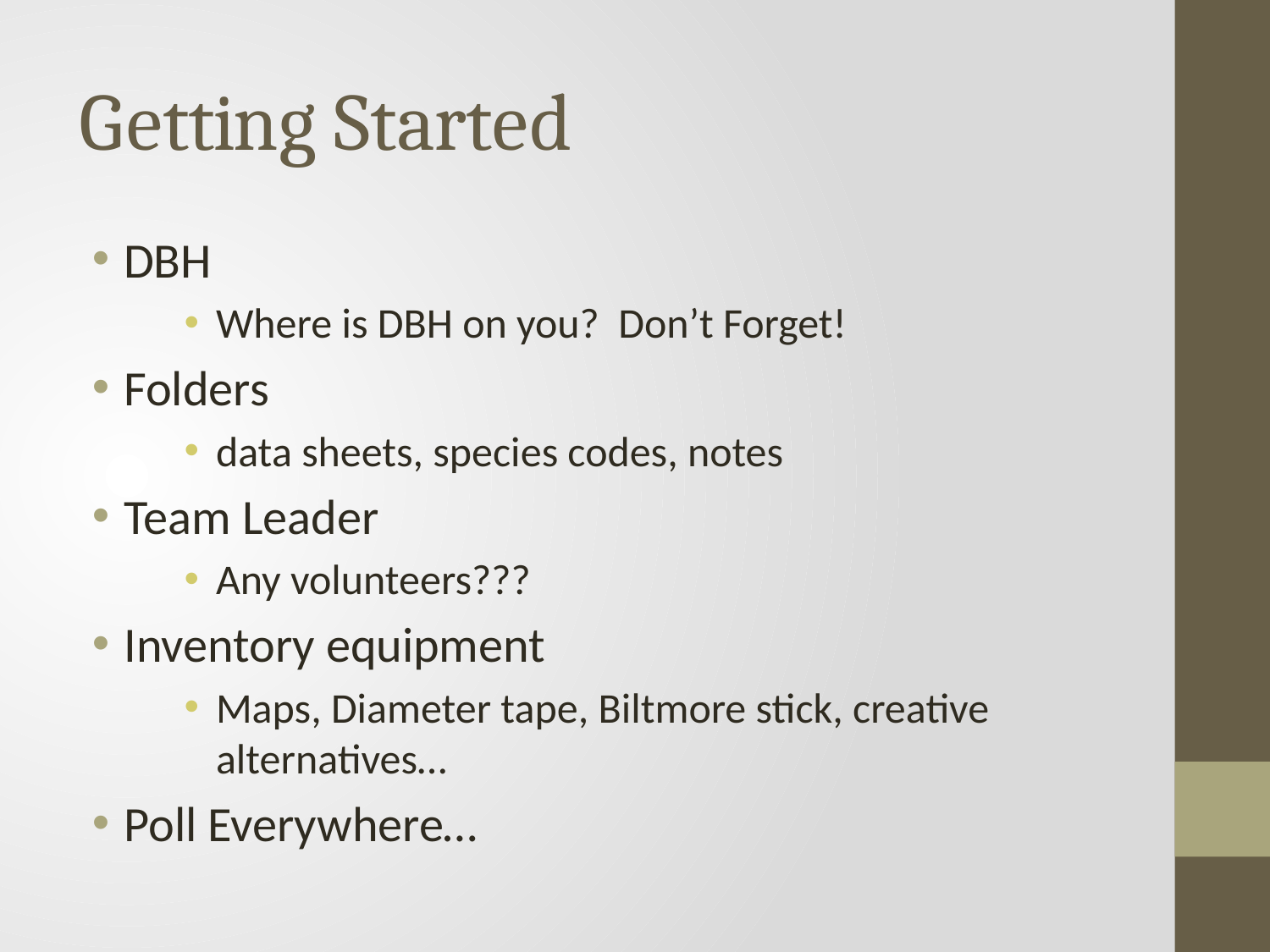

# Getting Started
DBH
Where is DBH on you?  Don’t Forget!
Folders
data sheets, species codes, notes
Team Leader
Any volunteers???
Inventory equipment
Maps, Diameter tape, Biltmore stick, creative alternatives…
Poll Everywhere…